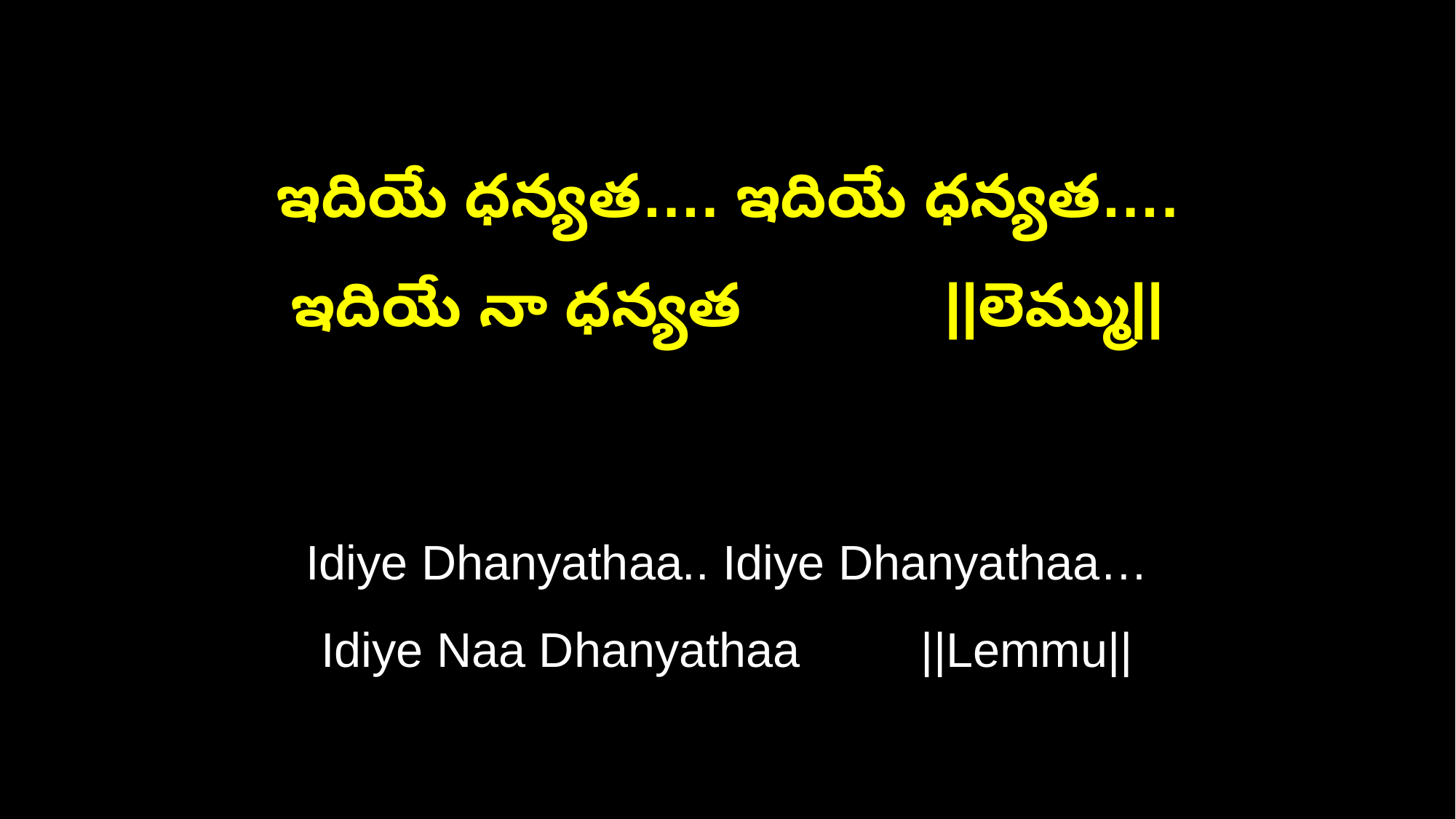

ఇదియే ధన్యత…. ఇదియే ధన్యత….
ఇదియే నా ధన్యత            ||లెమ్ము||
Idiye Dhanyathaa.. Idiye Dhanyathaa…
Idiye Naa Dhanyathaa         ||Lemmu||